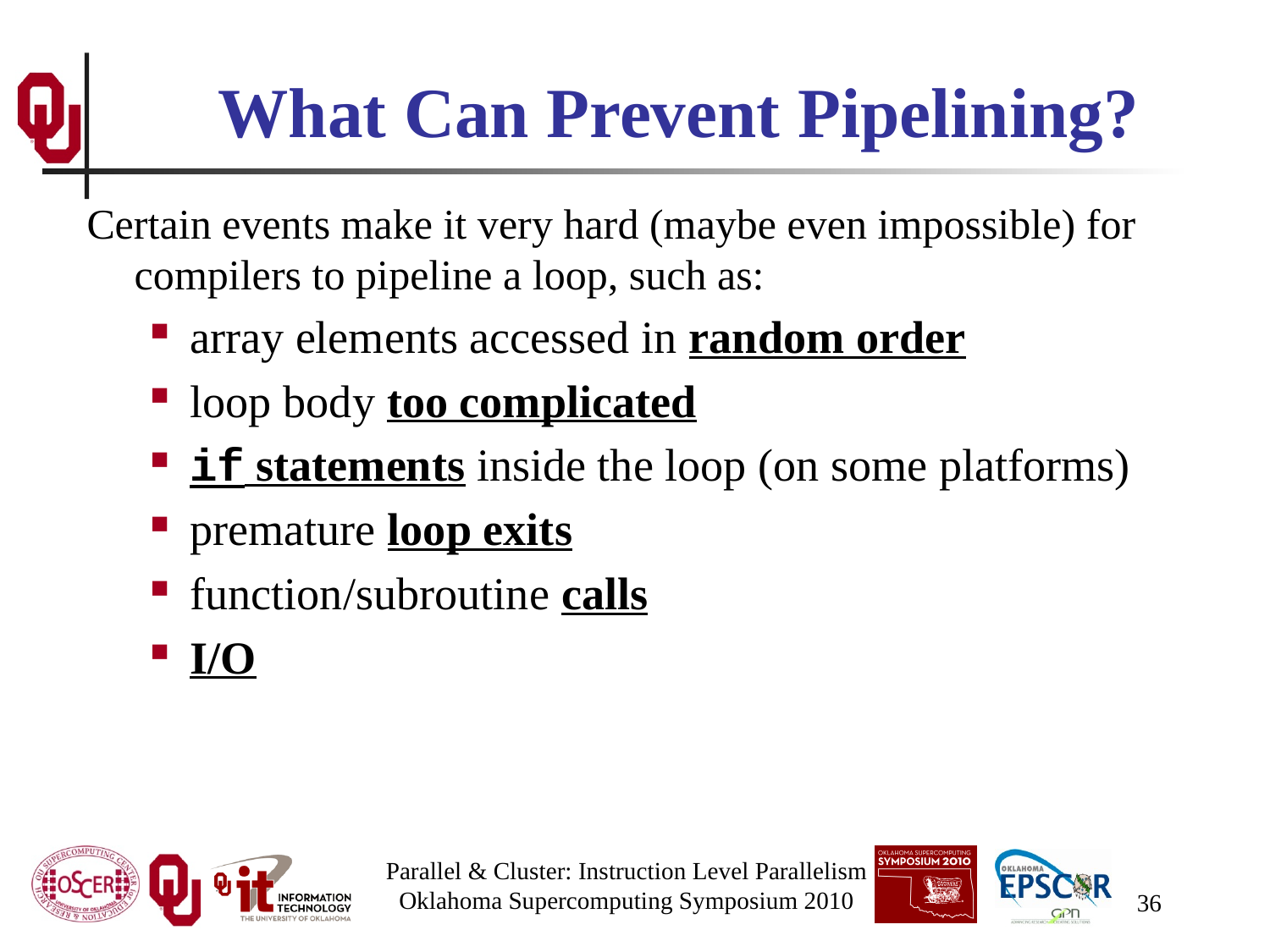

# What Can Prevent Pipelining?
Certain events make it very hard (maybe even impossible) for compilers to pipeline a loop, such as:
array elements accessed in random order
loop body too complicated
if statements inside the loop (on some platforms)
premature loop exits
function/subroutine calls
I/O

Parallel & Cluster: Instruction Level Parallelism
Oklahoma Supercomputing Symposium 2010
36